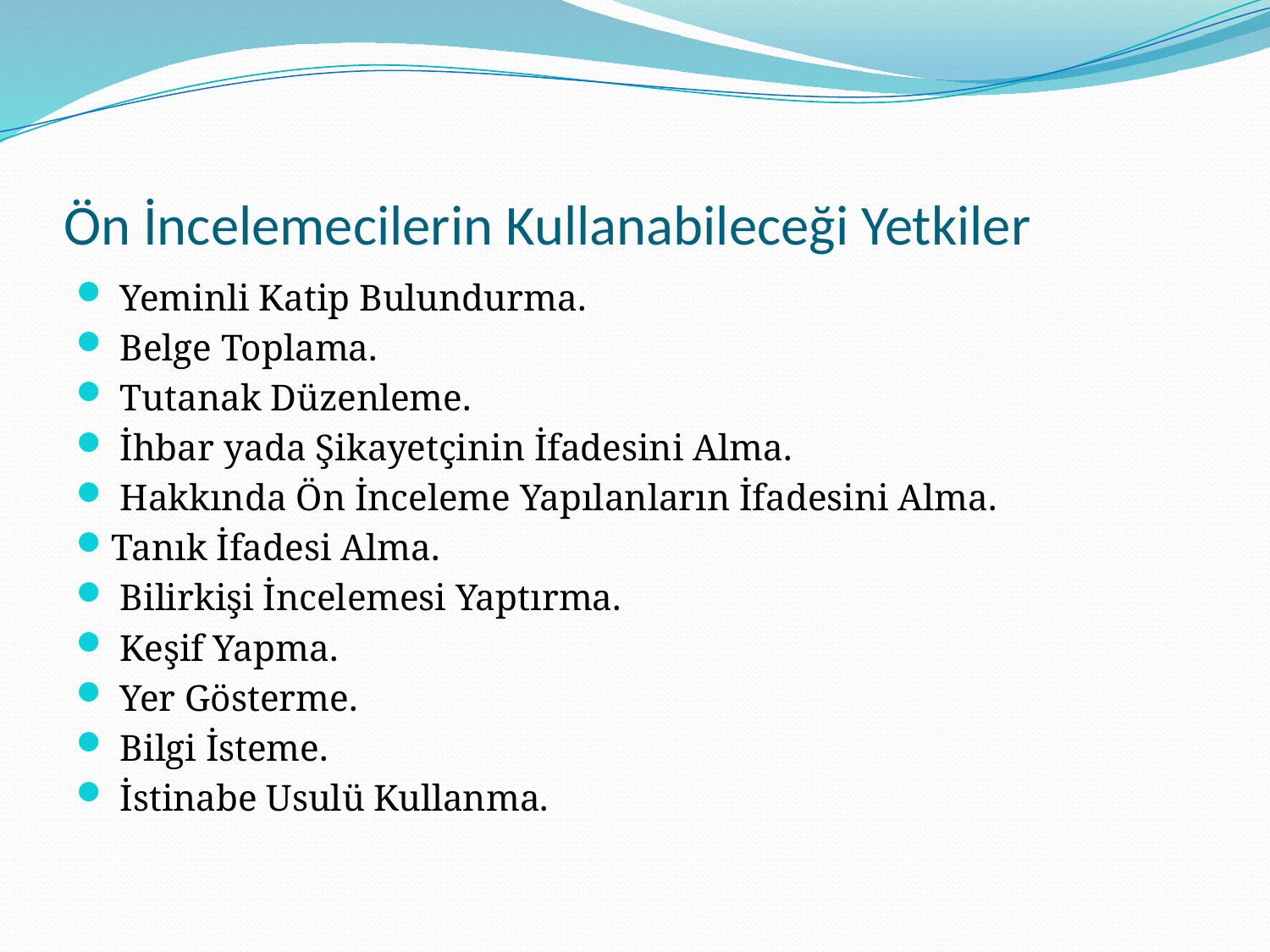

# Ön İncelemecilerin Kullanabileceği Yetkiler
 Yeminli Katip Bulundurma.
 Belge Toplama.
 Tutanak Düzenleme.
 İhbar yada Şikayetçinin İfadesini Alma.
 Hakkında Ön İnceleme Yapılanların İfadesini Alma.
Tanık İfadesi Alma.
 Bilirkişi İncelemesi Yaptırma.
 Keşif Yapma.
 Yer Gösterme.
 Bilgi İsteme.
 İstinabe Usulü Kullanma.